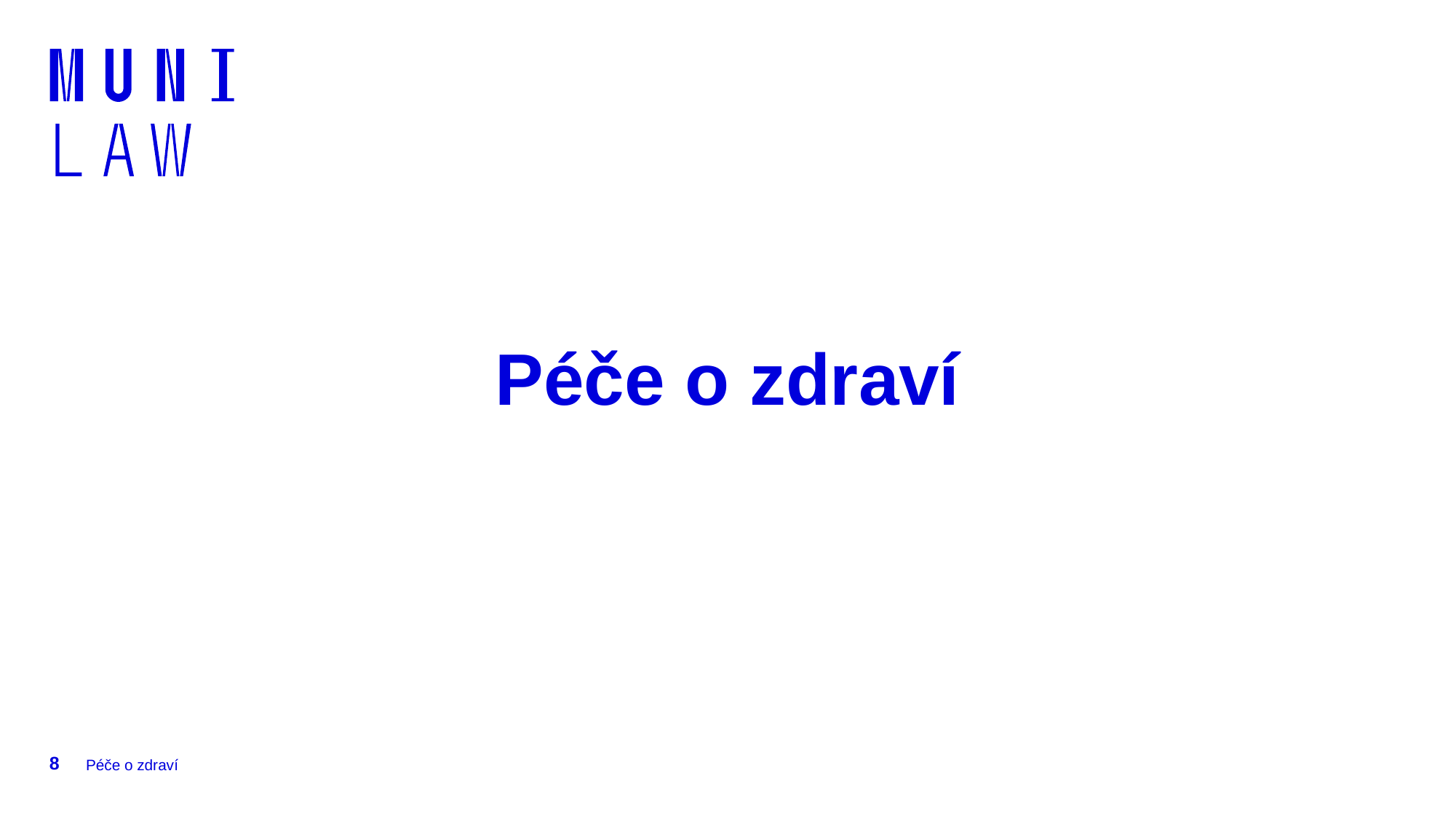

# Péče o zdraví
8
Péče o zdraví